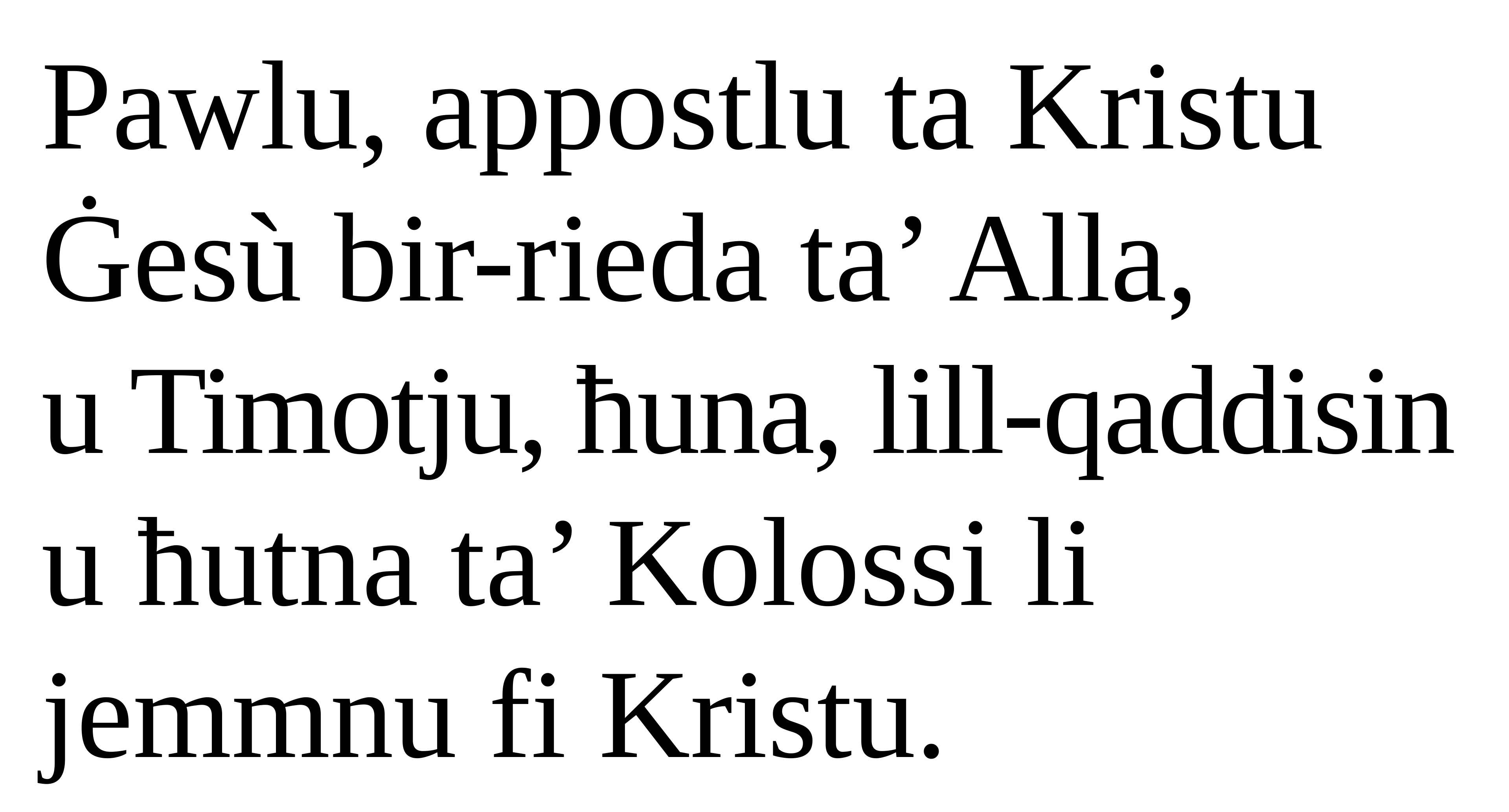

Pawlu, appostlu ta Kristu Ġesù bir-rieda ta’ Alla,
u Timotju, ħuna, lill-qaddisin u ħutna ta’ Kolossi li jemmnu fi Kristu.